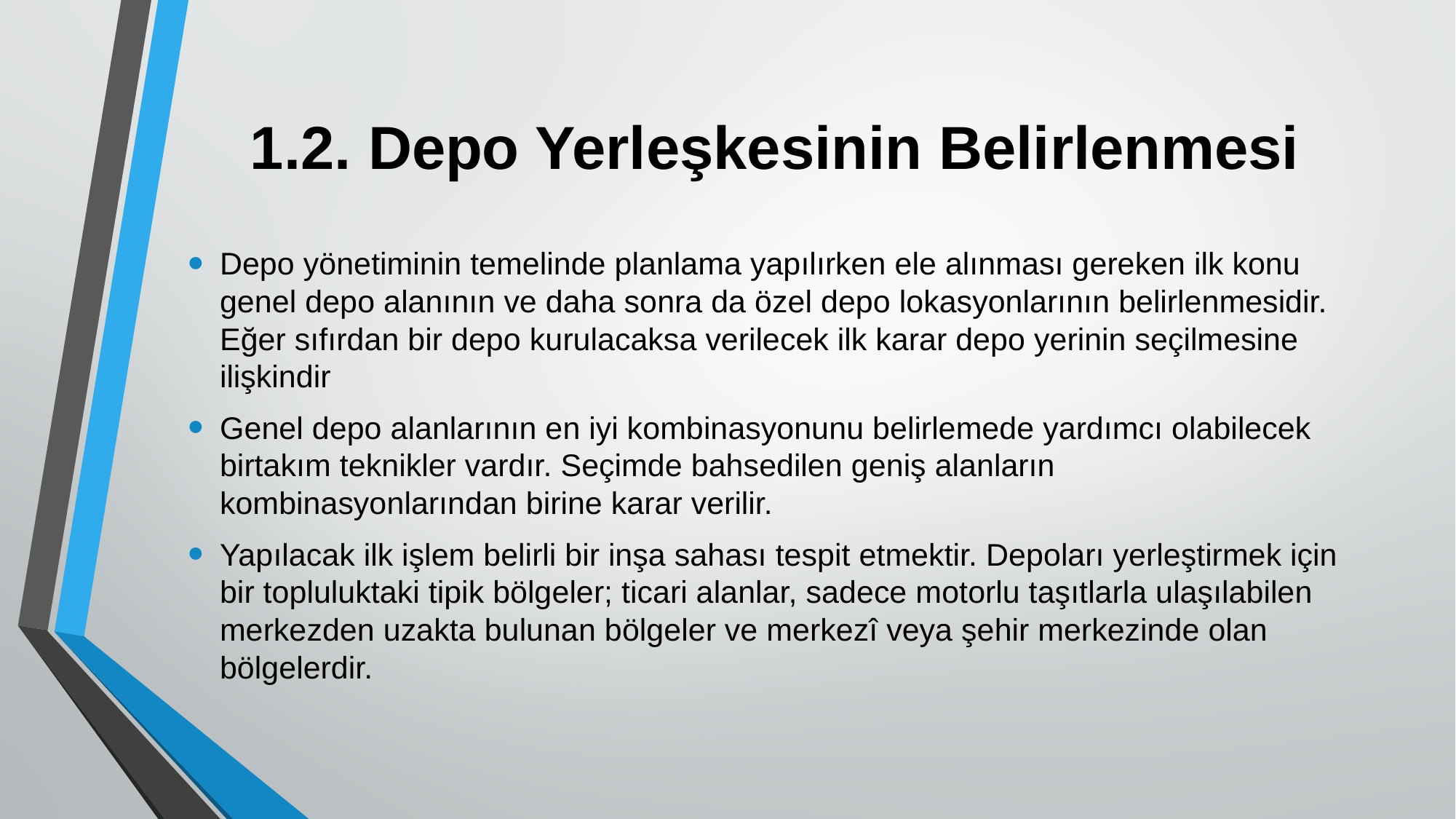

# 1.2. Depo Yerleşkesinin Belirlenmesi
Depo yönetiminin temelinde planlama yapılırken ele alınması gereken ilk konu genel depo alanının ve daha sonra da özel depo lokasyonlarının belirlenmesidir. Eğer sıfırdan bir depo kurulacaksa verilecek ilk karar depo yerinin seçilmesine ilişkindir
Genel depo alanlarının en iyi kombinasyonunu belirlemede yardımcı olabilecek birtakım teknikler vardır. Seçimde bahsedilen geniş alanların kombinasyonlarından birine karar verilir.
Yapılacak ilk işlem belirli bir inşa sahası tespit etmektir. Depoları yerleştirmek için bir topluluktaki tipik bölgeler; ticari alanlar, sadece motorlu taşıtlarla ulaşılabilen merkezden uzakta bulunan bölgeler ve merkezî veya şehir merkezinde olan bölgelerdir.